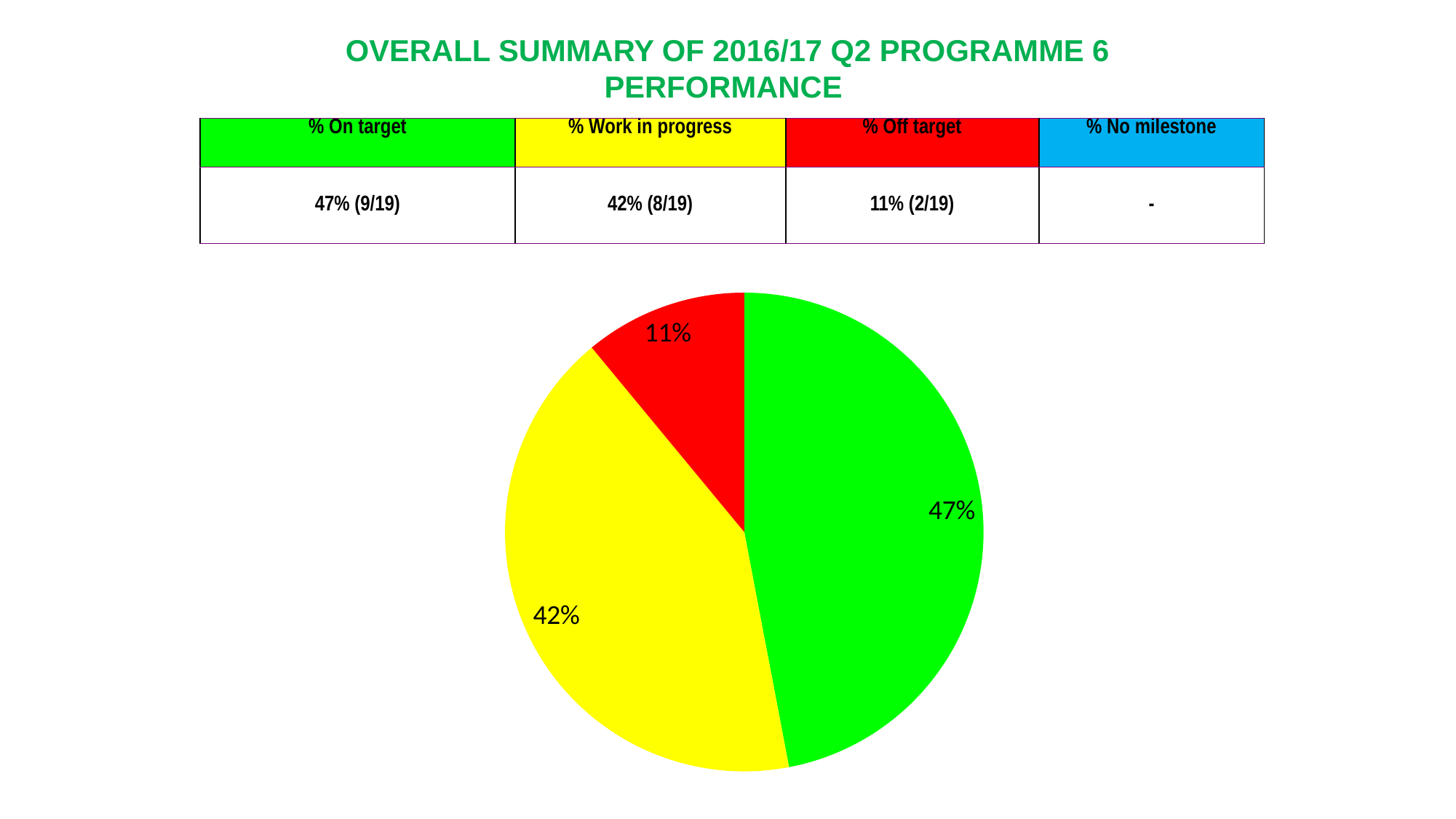

# OVERALL SUMMARY OF 2016/17 Q2 PROGRAMME 6 PERFORMANCE
| % On target | % Work in progress | % Off target | % No milestone |
| --- | --- | --- | --- |
| 47% (9/19) | 42% (8/19) | 11% (2/19) | - |

### Chart

| Category | Sales |
|---|---|
| On target | 0.47000000000000003 |
| Work in progress | 0.42000000000000004 |
| off target  | 0.11 |
| no milestone | 0.0 |